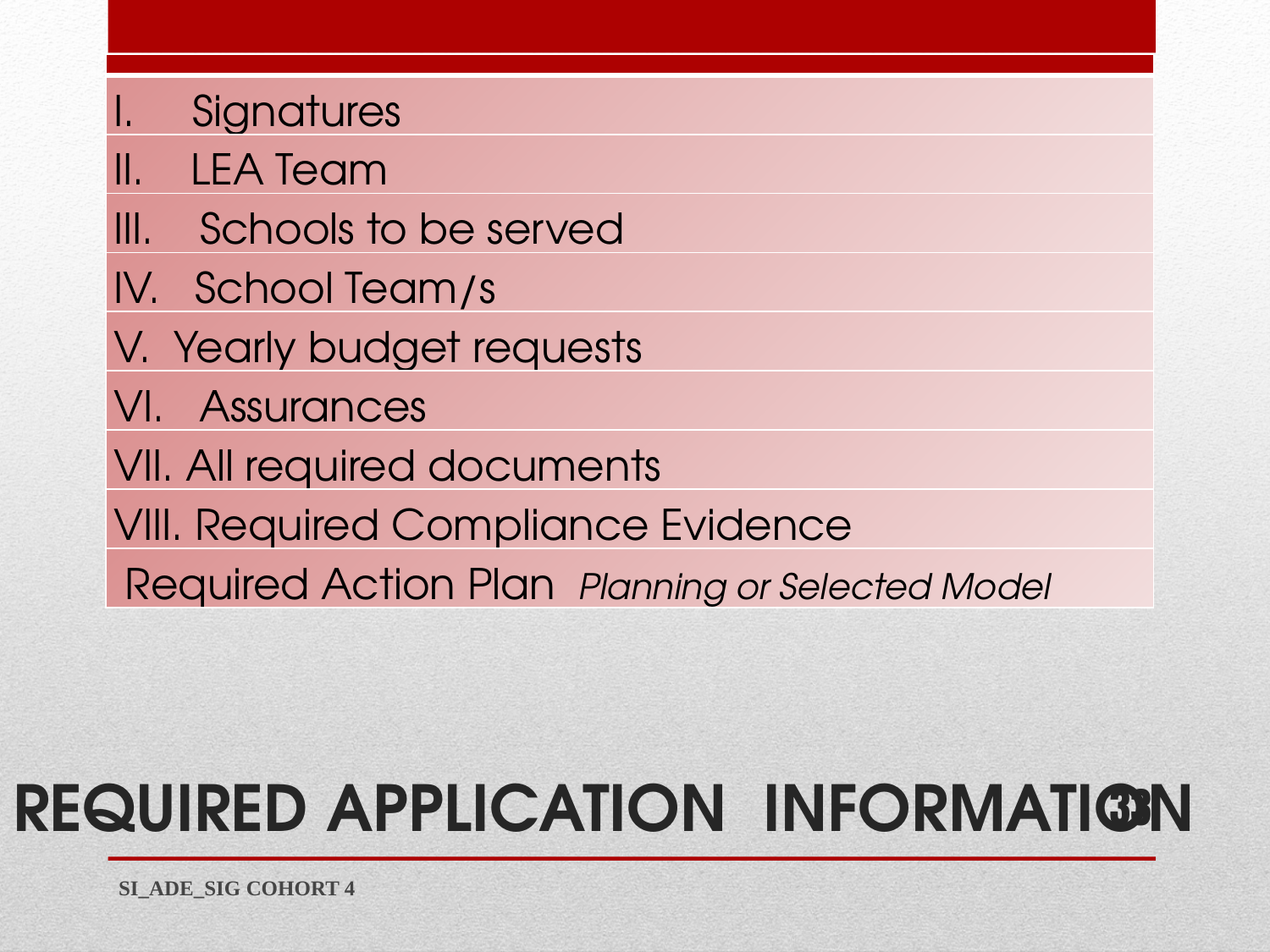

|  |
| --- |
| I. Signatures |
| II. LEA Team |
| III. Schools to be served |
| IV. School Team/s |
| V. Yearly budget requests |
| VI. Assurances |
| VII. All required documents |
| VIII. Required Compliance Evidence |
| Required Action Plan Planning or Selected Model |
# REQUIRED APPLICATION  INFORMATION
33
SI_ADE_SIG COHORT 4